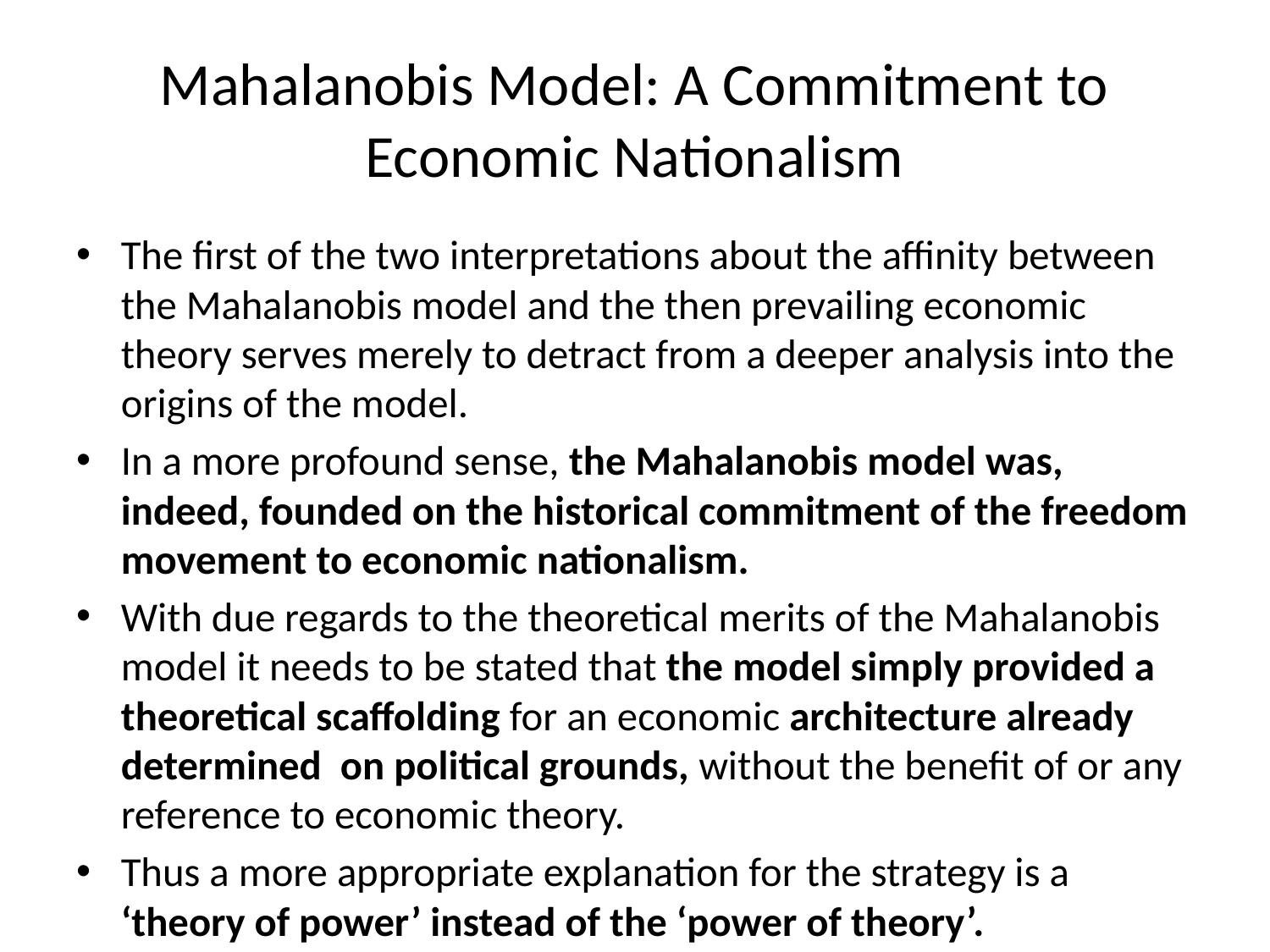

# Mahalanobis Model: A Commitment to Economic Nationalism
The first of the two interpretations about the affinity between the Mahalanobis model and the then prevailing economic theory serves merely to detract from a deeper analysis into the origins of the model.
In a more profound sense, the Mahalanobis model was, indeed, founded on the historical commitment of the freedom movement to economic nationalism.
With due regards to the theoretical merits of the Mahalanobis model it needs to be stated that the model simply provided a theoretical scaffolding for an economic architecture already determined  on political grounds, without the benefit of or any reference to economic theory.
Thus a more appropriate explanation for the strategy is a ‘theory of power’ instead of the ‘power of theory’.